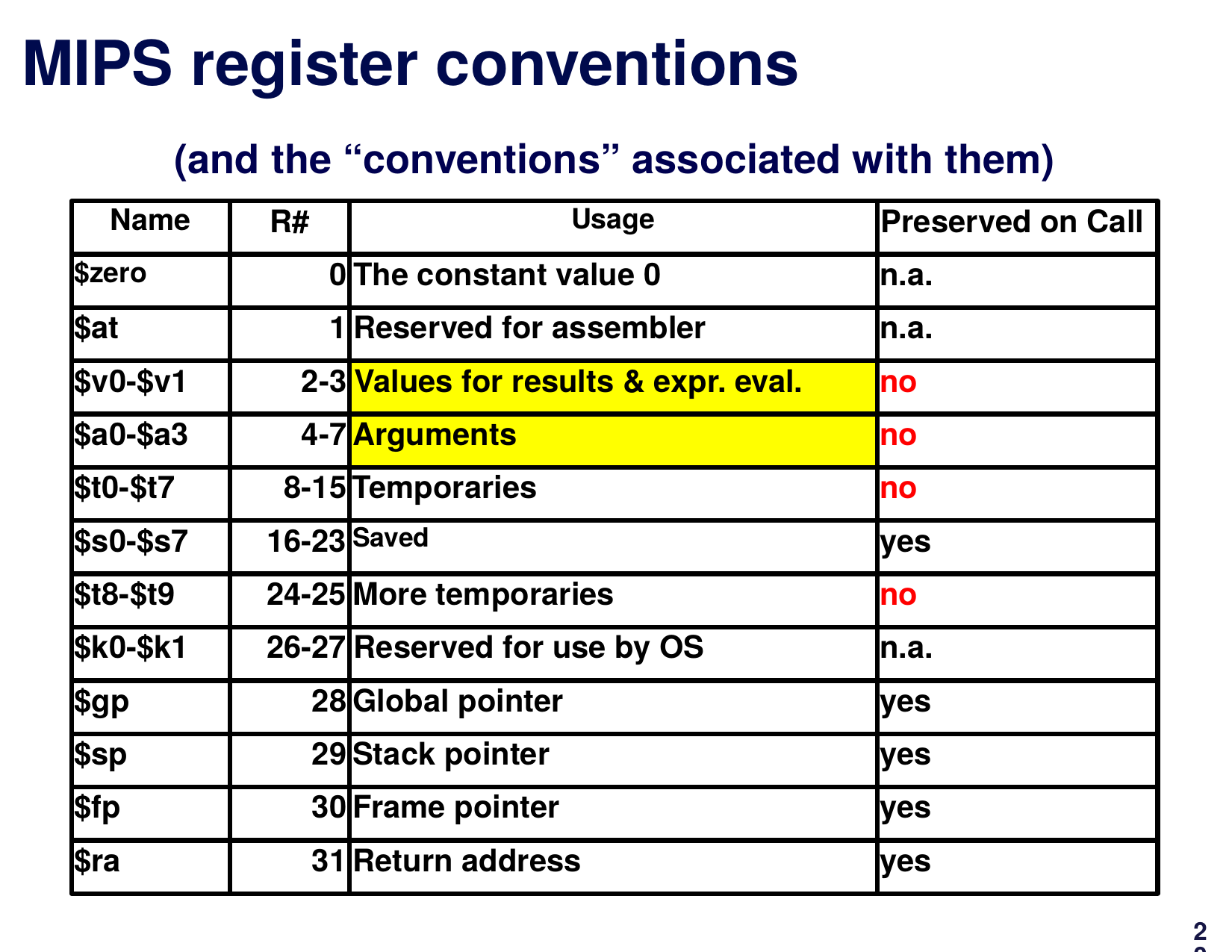

# MIPS register conventions
(and the “conventions” associated with them)

Name

R#

Usage

Preserved on Call

$zero

0

The constant value 0

n.a.

$at

1

Reserved for assembler

n.a.

$v0-$v1

2-3

Values for results & expr. eval.

no

$a0-$a3

4-7

Arguments

no

$t0-$t7

8-15

Temporaries

no

$s0-$s7

16-23

Saved

yes

$t8-$t9

24-25

More temporaries

no

$k0-$k1

26-27

Reserved for use by OS

n.a.

$gp

28

Global pointer

yes

$sp

29

Stack pointer

yes

$fp

30

Frame pointer

yes

$ra

31

Return address

yes
20